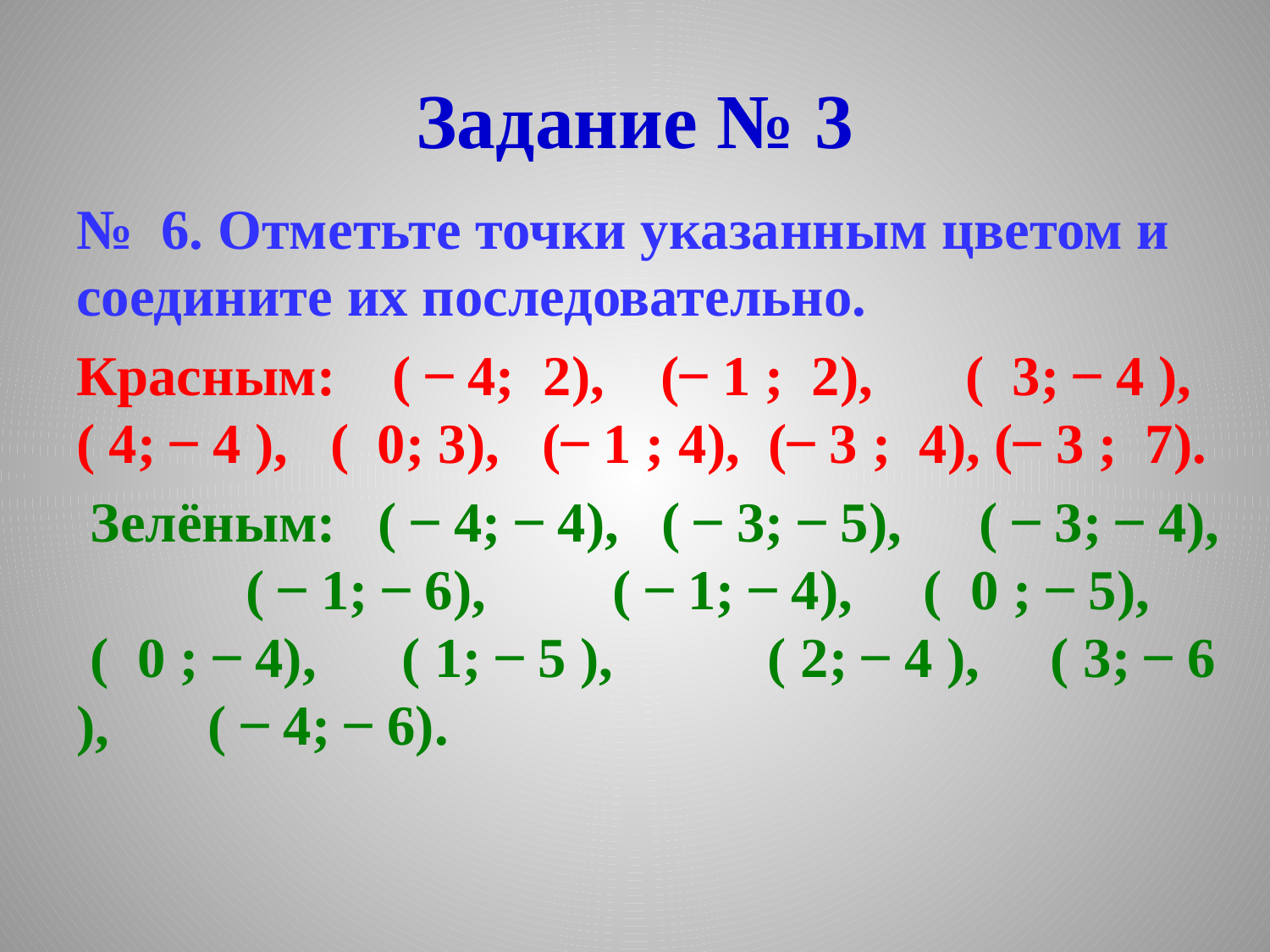

# Задание № 3
№  6. Отметьте точки указанным цветом и соедините их последовательно.
Красным:    (  ̶  4;  2),    ( ̶  1 ;  2),	(  3;  ̶  4 ), ( 4;  ̶  4 ),	(  0; 3),   ( ̶  1 ; 4),  ( ̶  3 ;  4), ( ̶  3 ;  7).
 Зелёным:   (  ̶  4;  ̶  4),   (  ̶  3;  ̶  5),	 (  ̶  3;  ̶  4),	   (  ̶  1;  ̶  6),	  (  ̶  1;  ̶  4),     (  0 ;  ̶  5),	  (  0 ;  ̶  4),      ( 1;  ̶  5 ),	    ( 2;  ̶  4 ),     ( 3;  ̶  6 ),       (  ̶  4;  ̶  6).